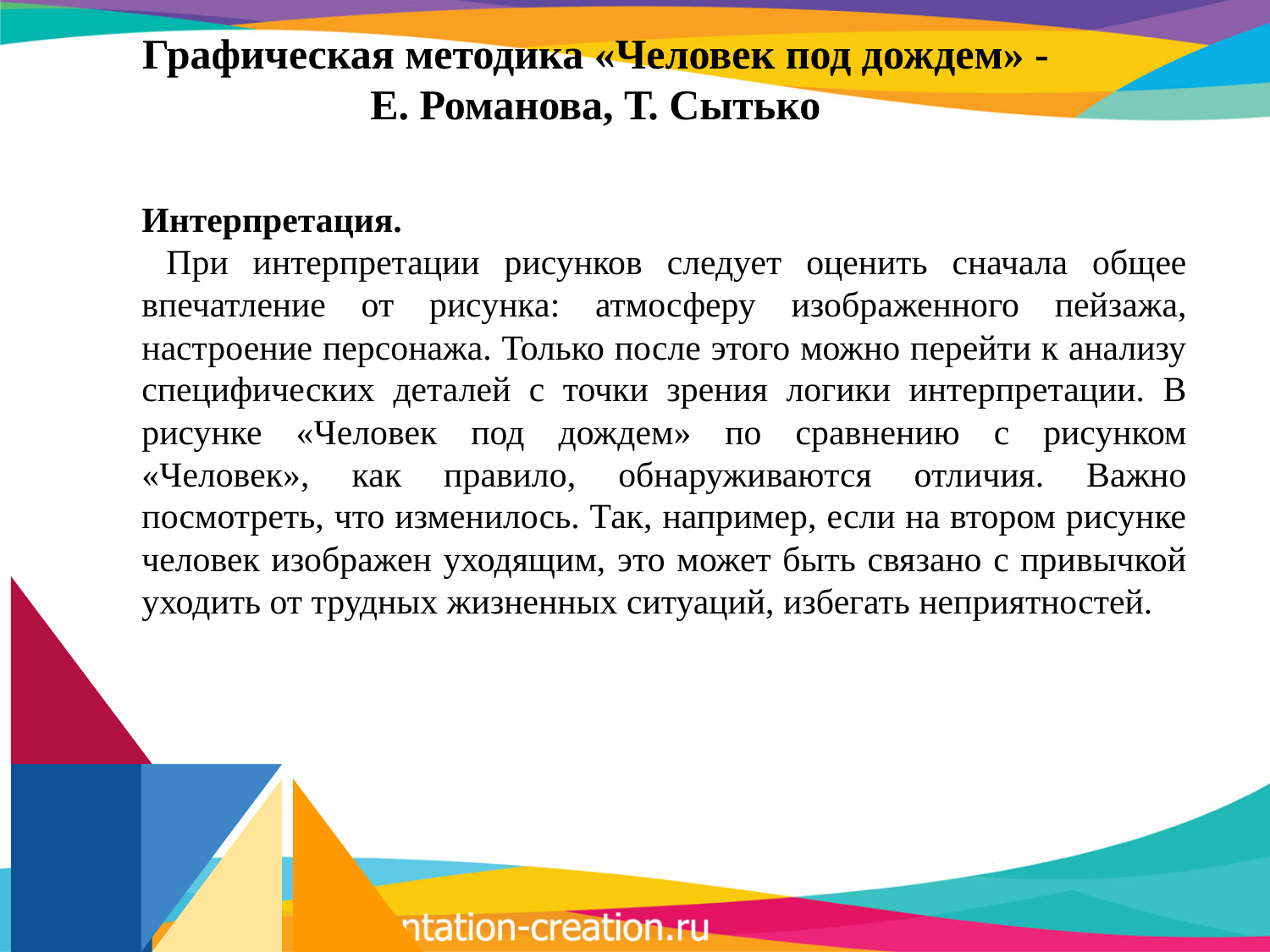

# Графическая методика «Человек под дождем» - Е. Романова, Т. Сытько

Интерпретация.
 При интерпретации рисунков следует оценить сначала общее впечатление от рисунка: атмосферу изображенного пейзажа, настроение персонажа. Только после этого можно перейти к анализу специфических деталей с точки зрения логики интерпретации. В рисунке «Человек под дождем» по сравнению с рисунком «Человек», как правило, обнаруживаются отличия. Важно посмотреть, что изменилось. Так, например, если на втором рисунке человек изображен уходящим, это может быть связано с привычкой уходить от трудных жизненных ситуаций, избегать неприятностей.